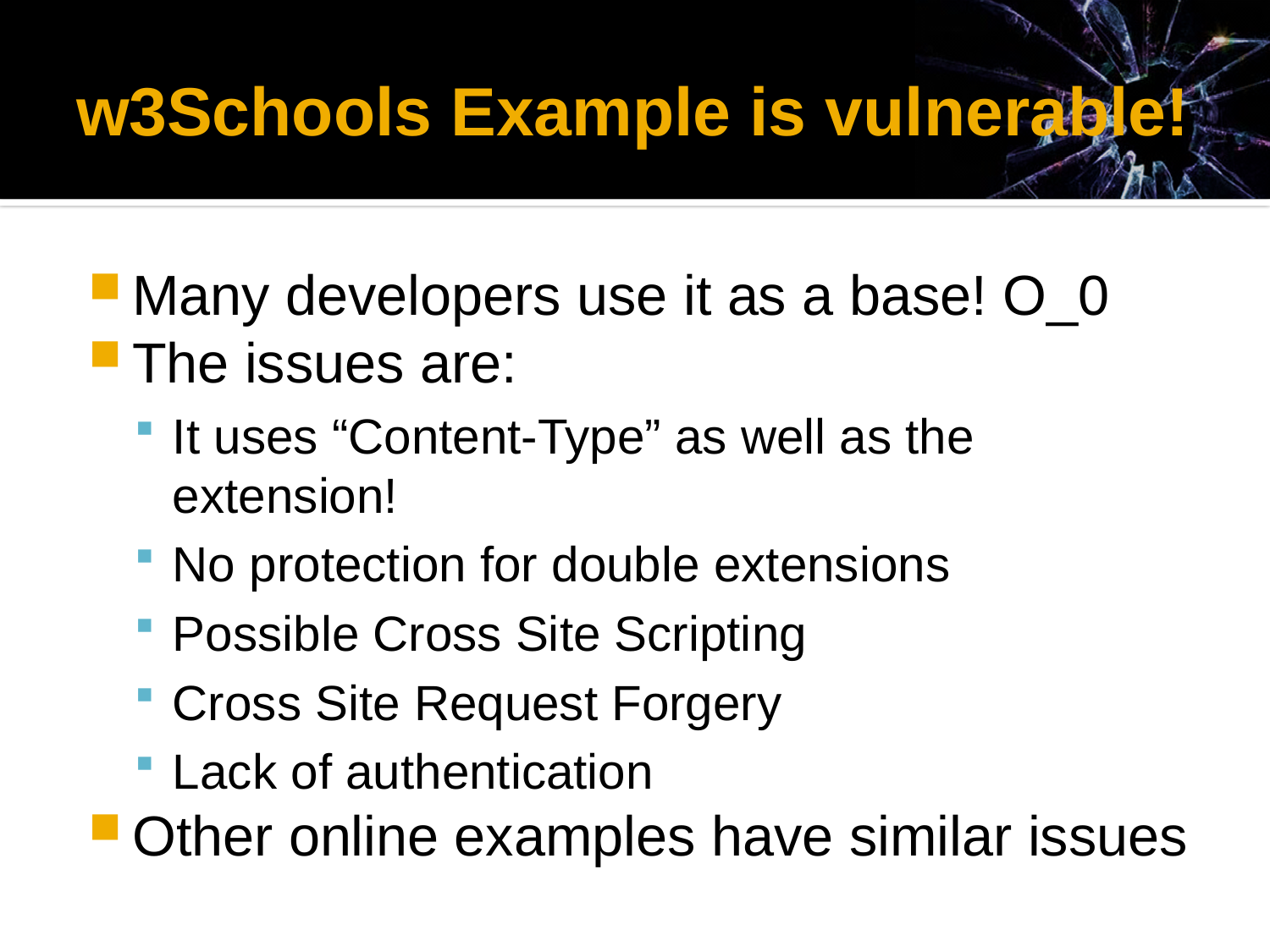

# w3Schools Example is vulnerable!
Many developers use it as a base! O_0
The issues are:
It uses “Content-Type” as well as the extension!
No protection for double extensions
Possible Cross Site Scripting
Cross Site Request Forgery
Lack of authentication
Other online examples have similar issues